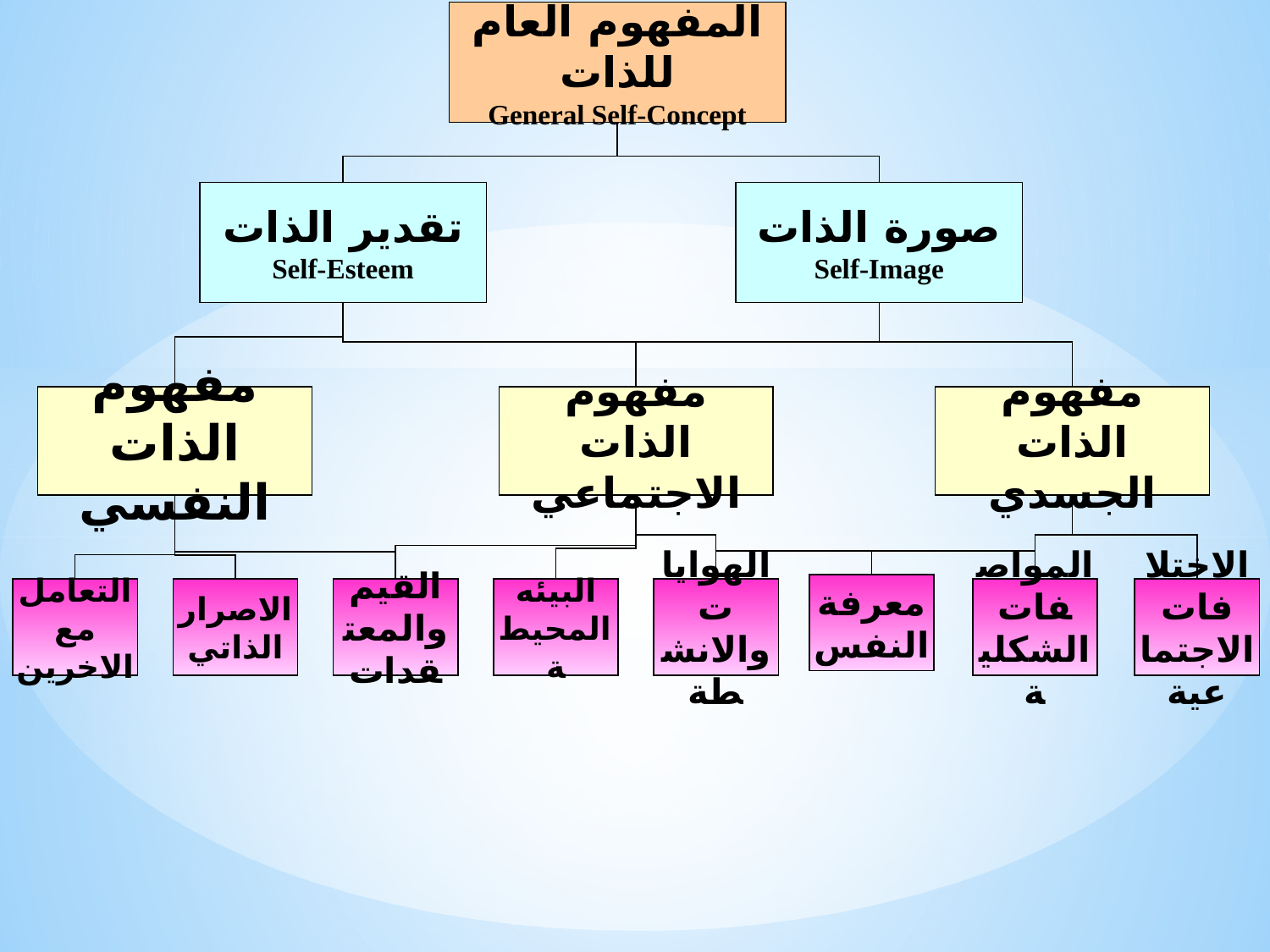

المفهوم العام للذات
General Self-Concept
تقدير الذات
Self-Esteem
صورة الذات
Self-Image

مفهوم الذات
النفسي
مفهوم الذات
الاجتماعي
مفهوم الذات
الجسدي
معرفة
النفس
التعامل
مع الاخرين
الاصرار
الذاتي
القيم
والمعتقدات
البيئه
المحيطة
الهوايات
والانشطة
المواصفات
الشكلية
الاختلافات
الاجتماعية